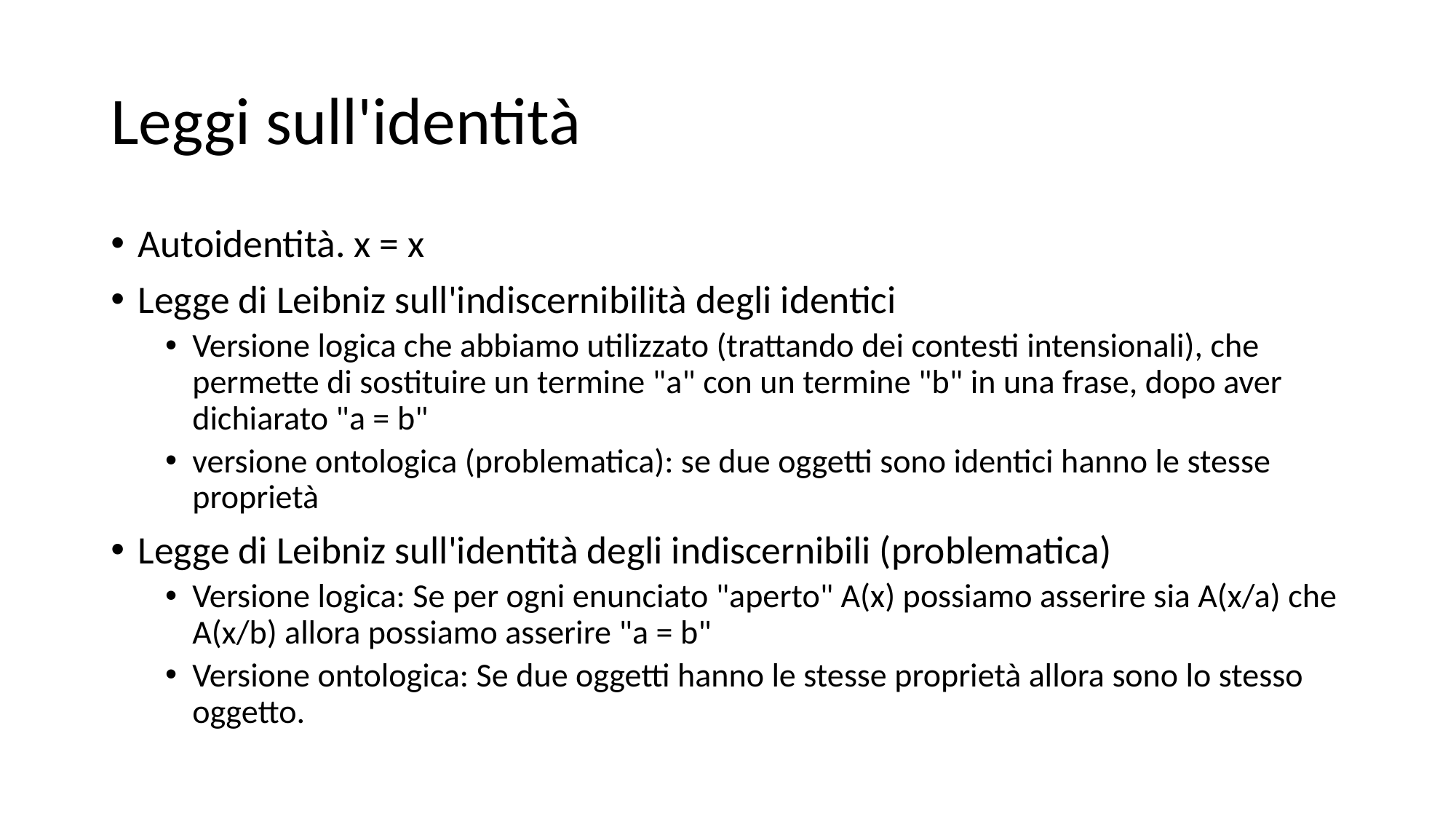

# Leggi sull'identità
Autoidentità. x = x
Legge di Leibniz sull'indiscernibilità degli identici
Versione logica che abbiamo utilizzato (trattando dei contesti intensionali), che permette di sostituire un termine "a" con un termine "b" in una frase, dopo aver dichiarato "a = b"
versione ontologica (problematica): se due oggetti sono identici hanno le stesse proprietà
Legge di Leibniz sull'identità degli indiscernibili (problematica)
Versione logica: Se per ogni enunciato "aperto" A(x) possiamo asserire sia A(x/a) che A(x/b) allora possiamo asserire "a = b"
Versione ontologica: Se due oggetti hanno le stesse proprietà allora sono lo stesso oggetto.